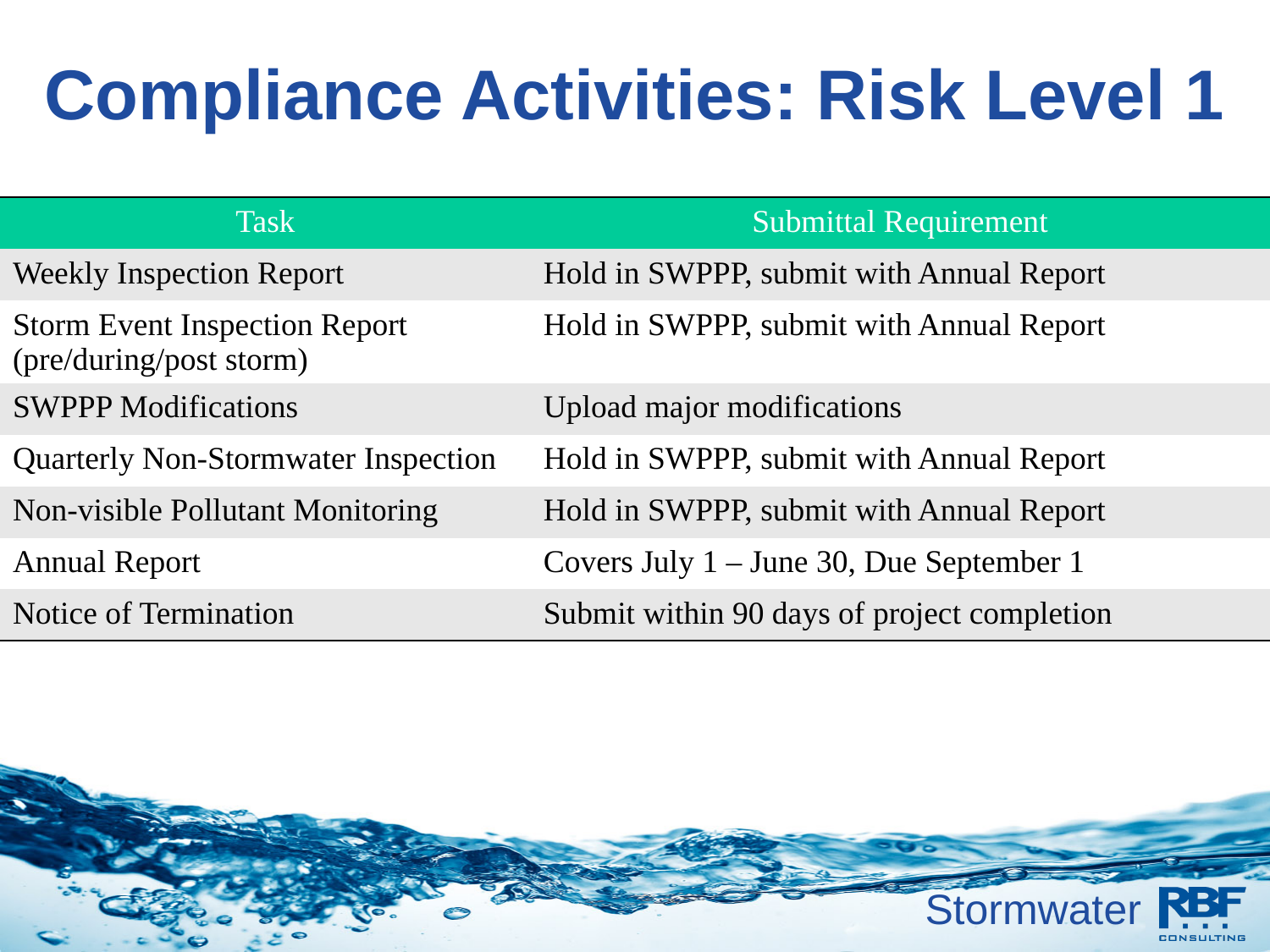

# Compliance Activities: Risk Level 1
| Task | Submittal Requirement |
| --- | --- |
| Weekly Inspection Report | Hold in SWPPP, submit with Annual Report |
| Storm Event Inspection Report (pre/during/post storm) | Hold in SWPPP, submit with Annual Report |
| SWPPP Modifications | Upload major modifications |
| Quarterly Non-Stormwater Inspection | Hold in SWPPP, submit with Annual Report |
| Non-visible Pollutant Monitoring | Hold in SWPPP, submit with Annual Report |
| Annual Report | Covers July 1 – June 30, Due September 1 |
| Notice of Termination | Submit within 90 days of project completion |